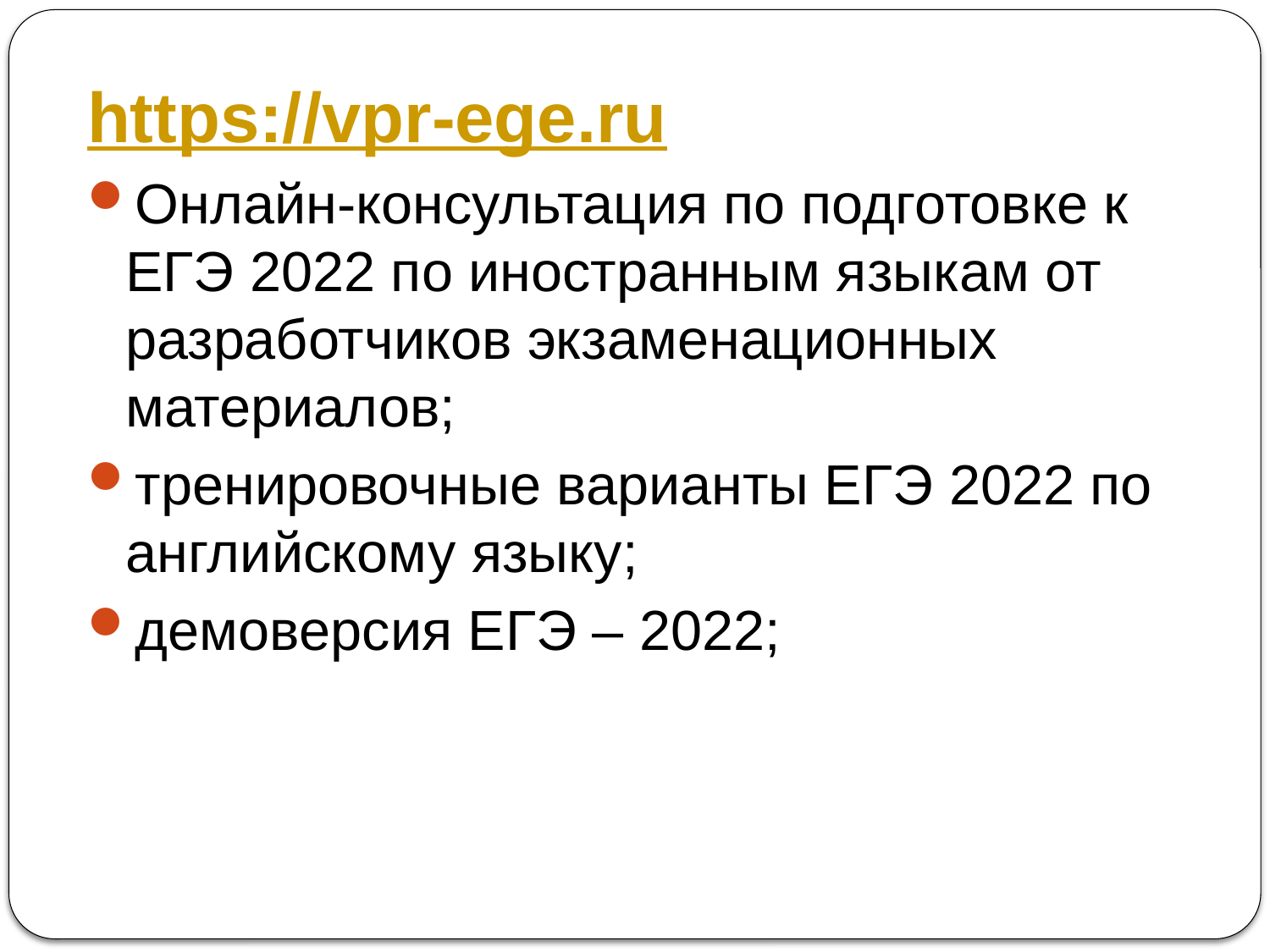

https://vpr-ege.ru
Онлайн-консультация по подготовке к ЕГЭ 2022 по иностранным языкам от разработчиков экзаменационных материалов;
тренировочные варианты ЕГЭ 2022 по английскому языку;
демоверсия ЕГЭ – 2022;